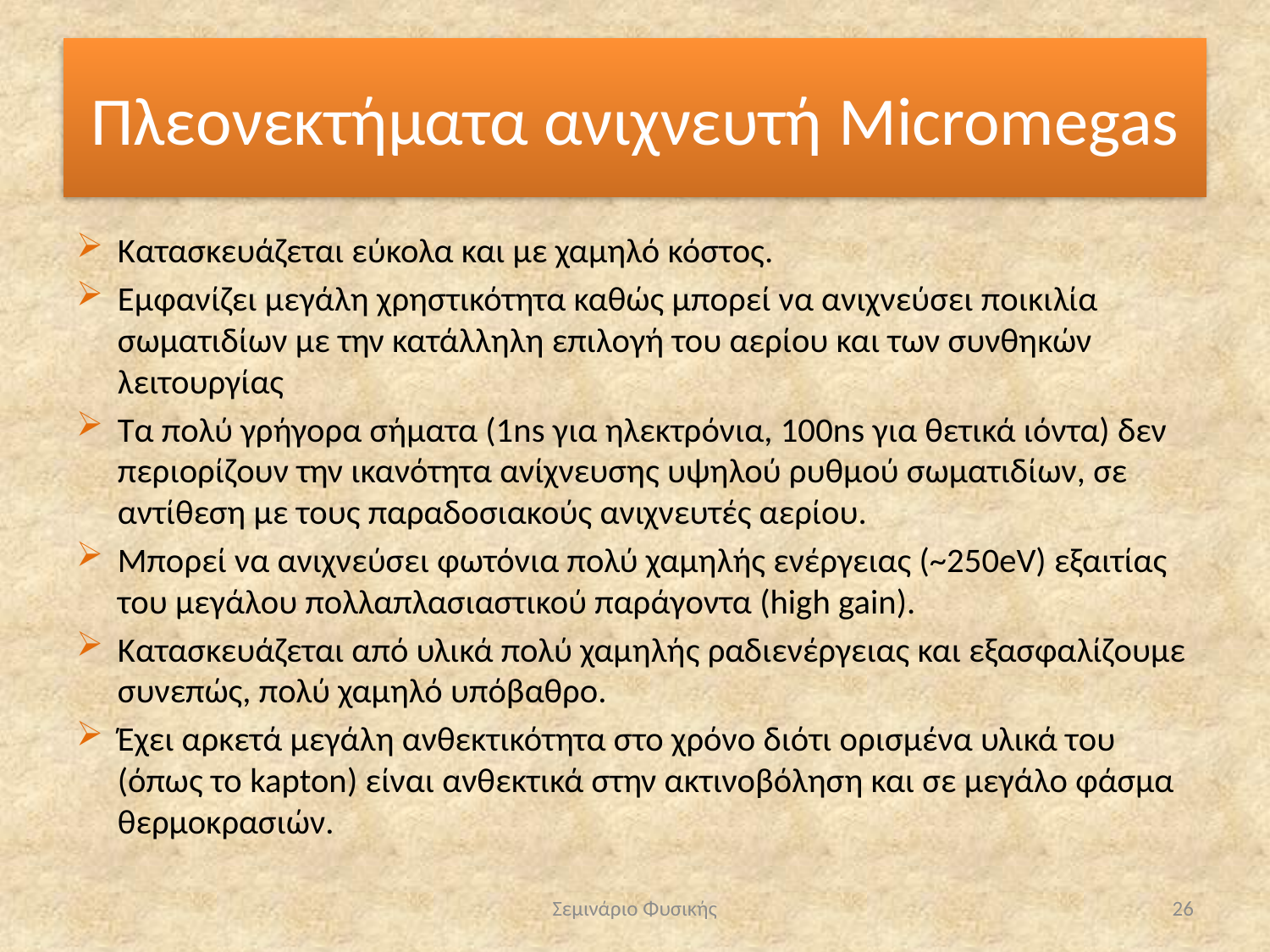

# Πλεονεκτήματα ανιχνευτή Micromegas
Κατασκευάζεται εύκολα και με χαμηλό κόστος.
Εμφανίζει μεγάλη χρηστικότητα καθώς μπορεί να ανιχνεύσει ποικιλία σωματιδίων με την κατάλληλη επιλογή του αερίου και των συνθηκών λειτουργίας
Τα πολύ γρήγορα σήματα (1ns για ηλεκτρόνια, 100ns για θετικά ιόντα) δεν περιορίζουν την ικανότητα ανίχνευσης υψηλού ρυθμού σωματιδίων, σε αντίθεση με τους παραδοσιακούς ανιχνευτές αερίου.
Μπορεί να ανιχνεύσει φωτόνια πολύ χαμηλής ενέργειας (~250eV) εξαιτίας του μεγάλου πολλαπλασιαστικού παράγοντα (high gain).
Κατασκευάζεται από υλικά πολύ χαμηλής ραδιενέργειας και εξασφαλίζουμε συνεπώς, πολύ χαμηλό υπόβαθρο.
Έχει αρκετά μεγάλη ανθεκτικότητα στο χρόνο διότι ορισμένα υλικά του (όπως το kapton) είναι ανθεκτικά στην ακτινοβόληση και σε μεγάλο φάσμα θερμοκρασιών.

Σεμινάριο Φυσικής
26